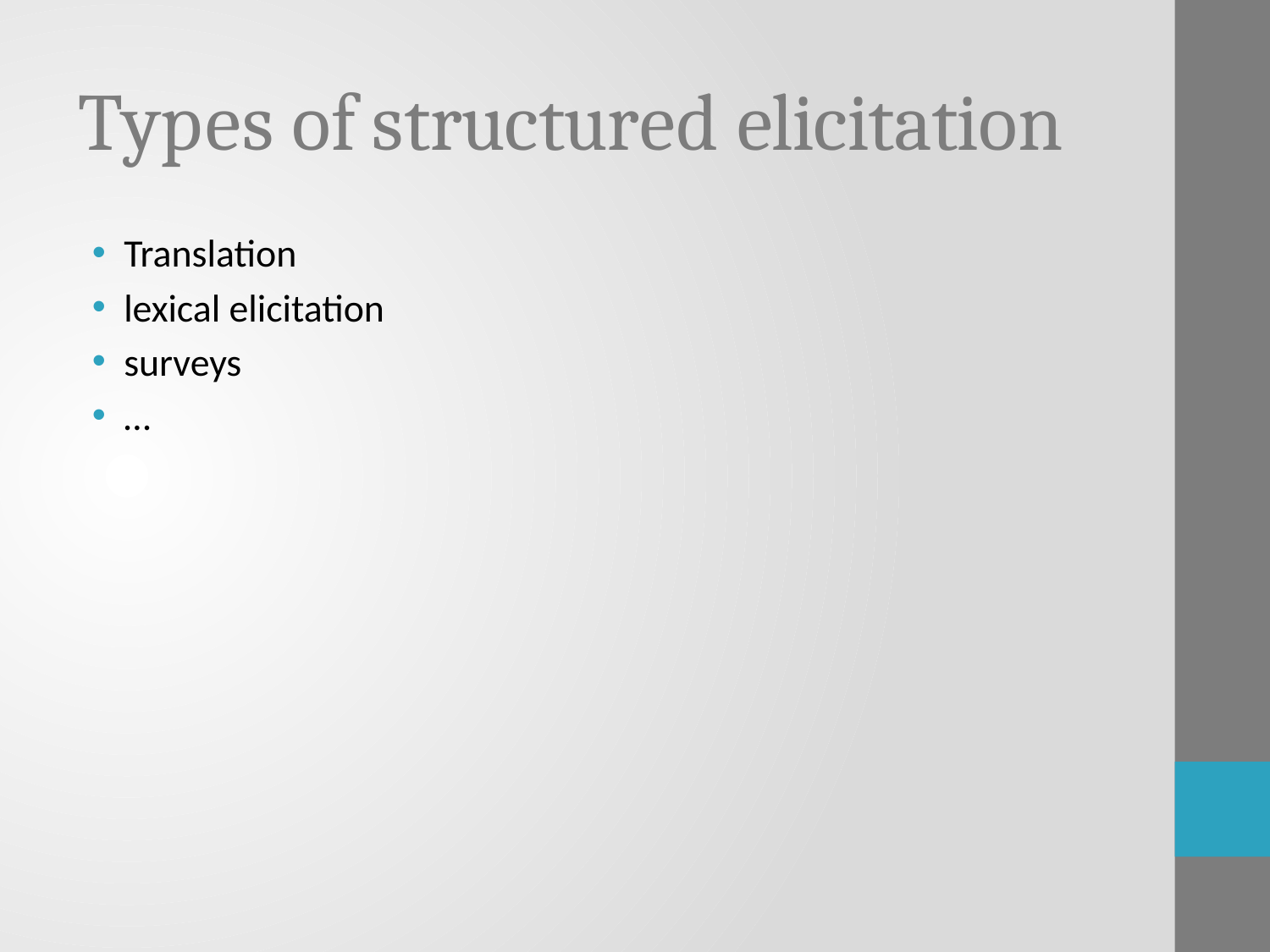

# Types of structured elicitation
Translation
lexical elicitation
surveys
…